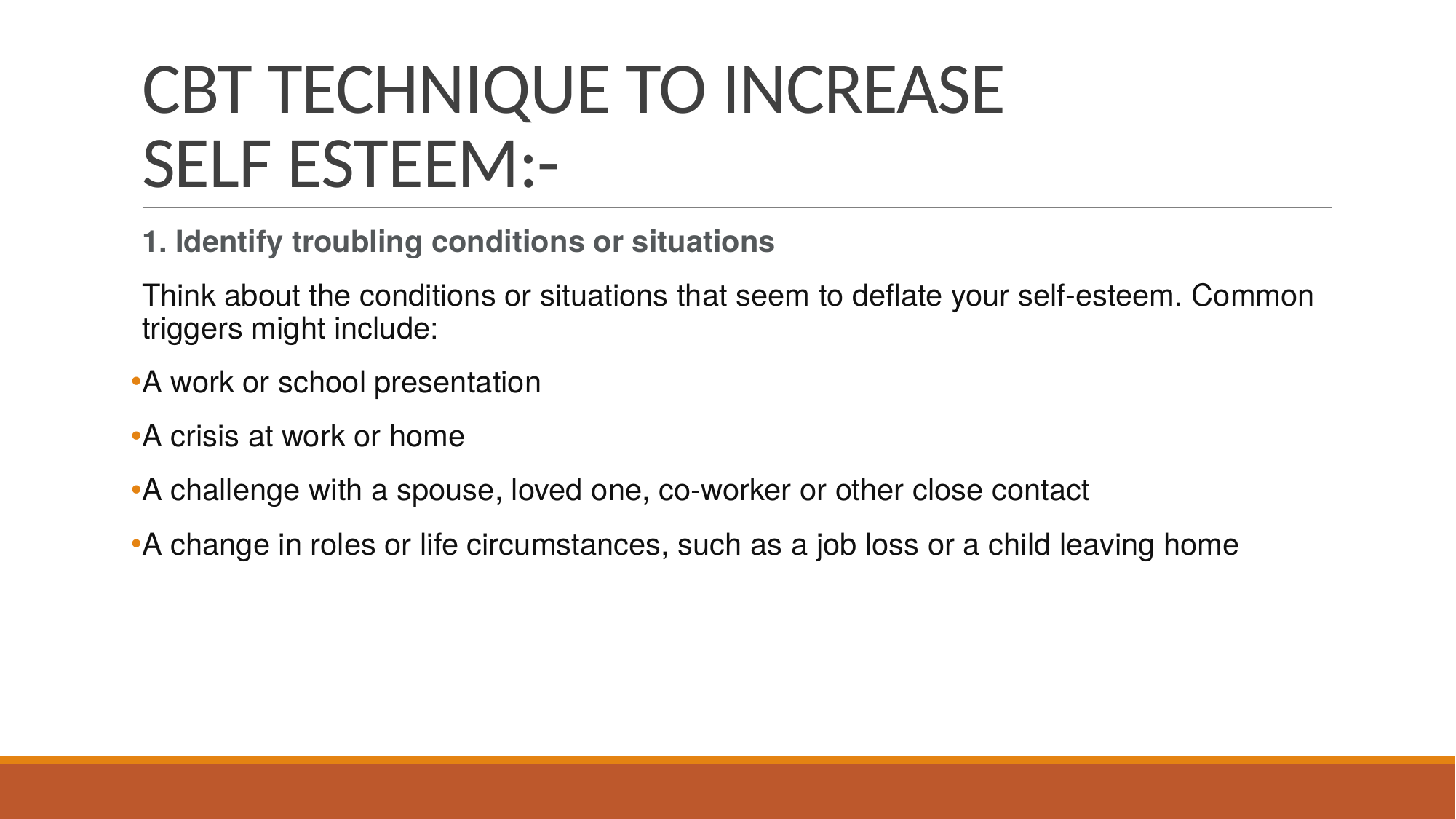

# CBT TECHNIQUE TO INCREASE SELF ESTEEM:-
1. Identify troubling conditions or situations
Think about the conditions or situations that seem to deflate your self-esteem. Common triggers might include:
A work or school presentation
A crisis at work or home
A challenge with a spouse, loved one, co-worker or other close contact
A change in roles or life circumstances, such as a job loss or a child leaving home